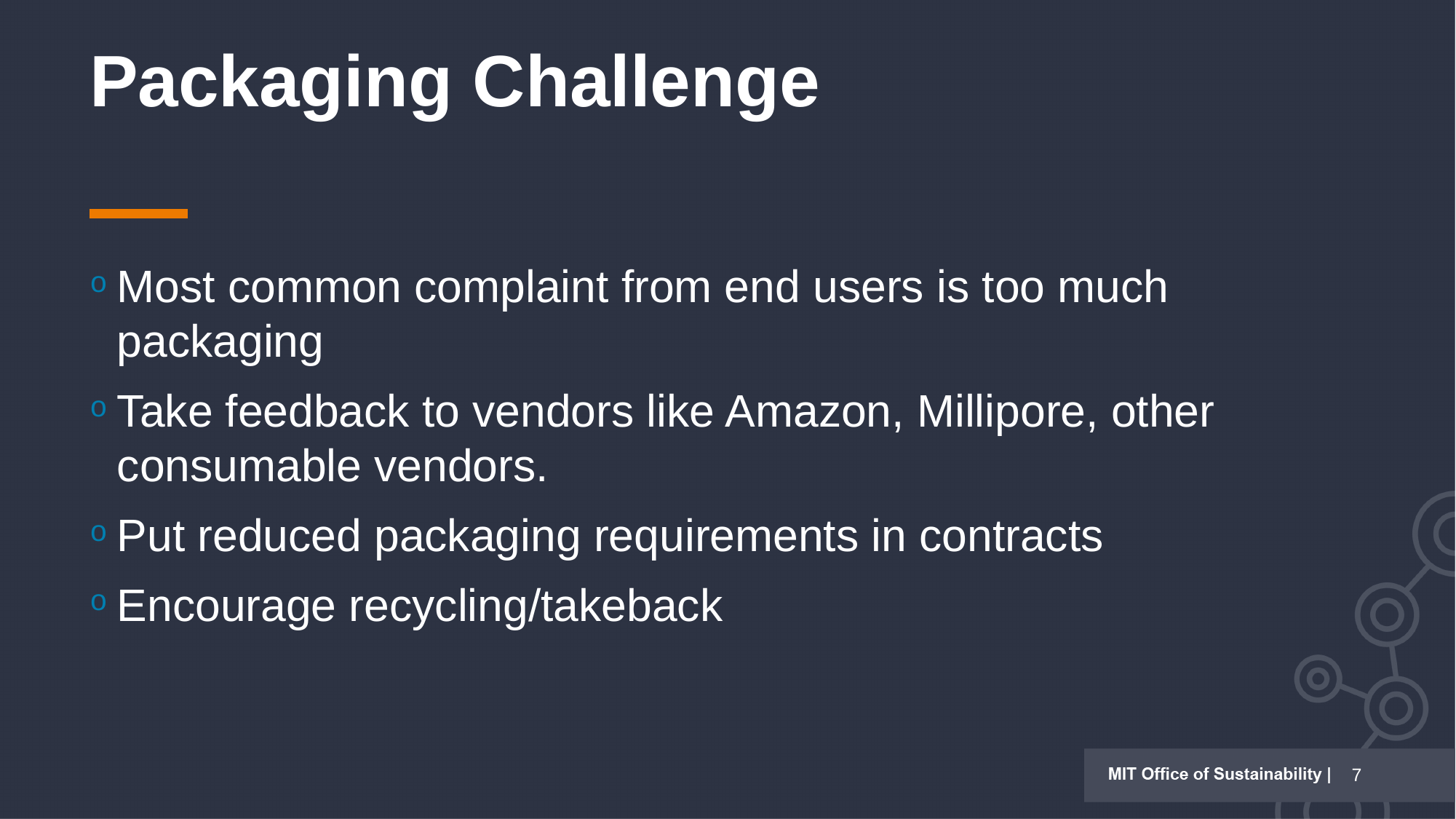

# Packaging Challenge
Most common complaint from end users is too much packaging
Take feedback to vendors like Amazon, Millipore, other consumable vendors.
Put reduced packaging requirements in contracts
Encourage recycling/takeback
7